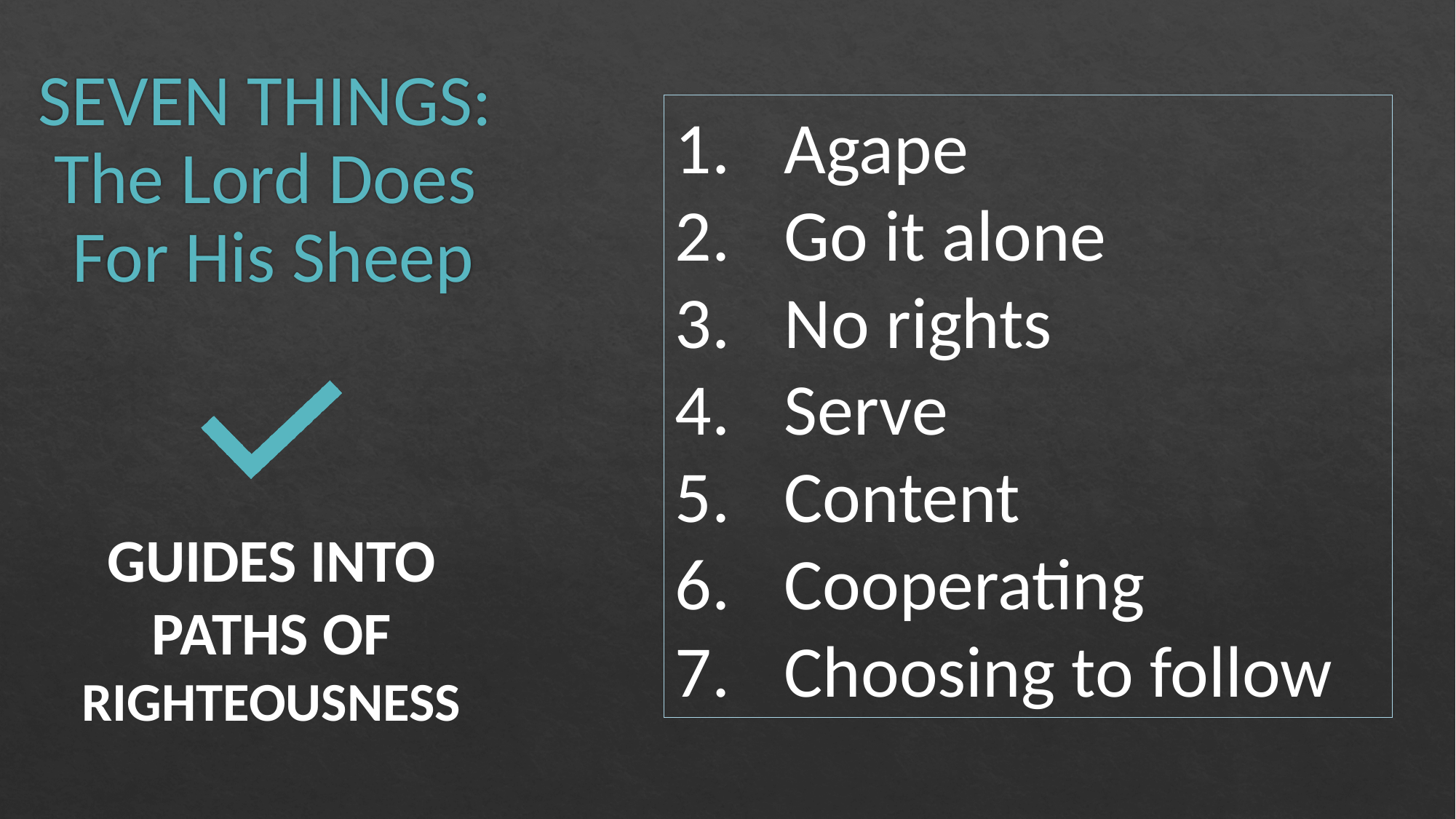

# SEVEN THINGS: The Lord Does For His Sheep
Agape
Go it alone
No rights
Serve
Content
Cooperating
Choosing to follow
GUIDES INTO PATHS OF RIGHTEOUSNESS